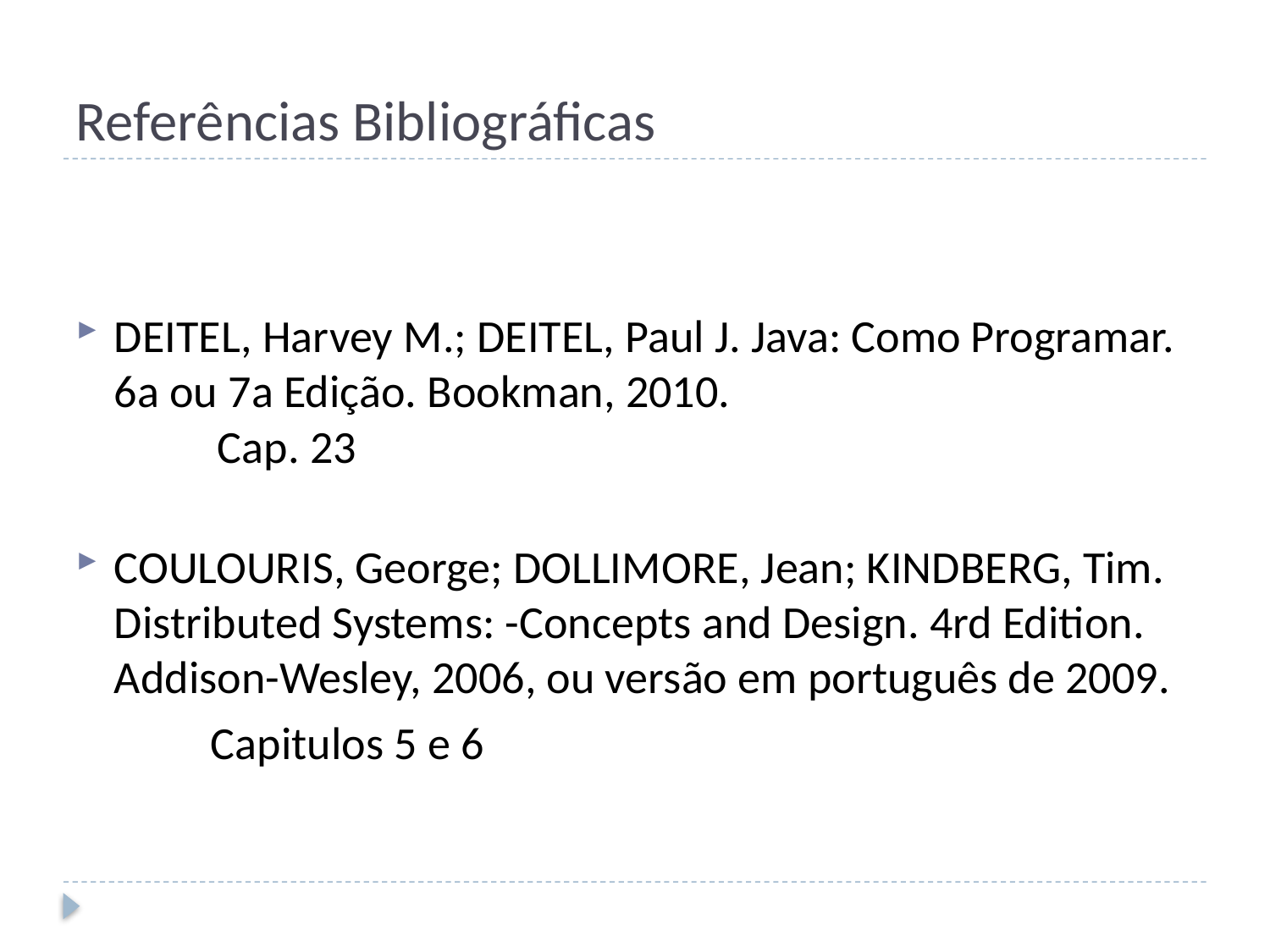

# Referências Bibliográficas

DEITEL, Harvey M.; DEITEL, Paul J. Java: Como Programar. 6a ou 7a Edição. Bookman, 2010.
          Cap. 23
COULOURIS, George; DOLLIMORE, Jean; KINDBERG, Tim. Distributed Systems: -Concepts and Design. 4rd Edition. Addison-Wesley, 2006, ou versão em português de 2009.
             Capitulos 5 e 6